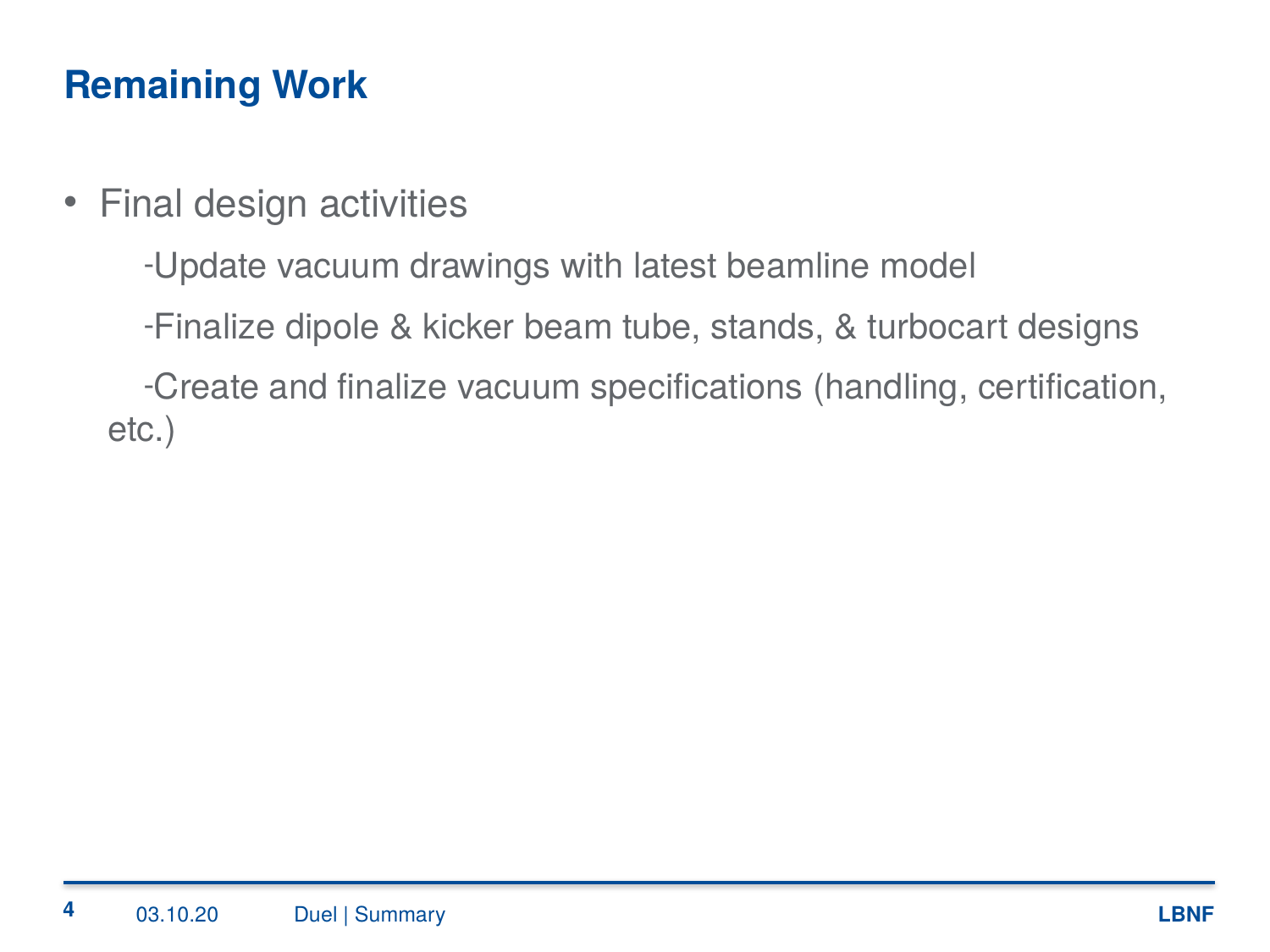

# Remaining Work
Final design activities
Update vacuum drawings with latest beamline model
Finalize dipole & kicker beam tube, stands, & turbocart designs
Create and finalize vacuum specifications (handling, certification, etc.)

4
03.10.20
Duel | Summary